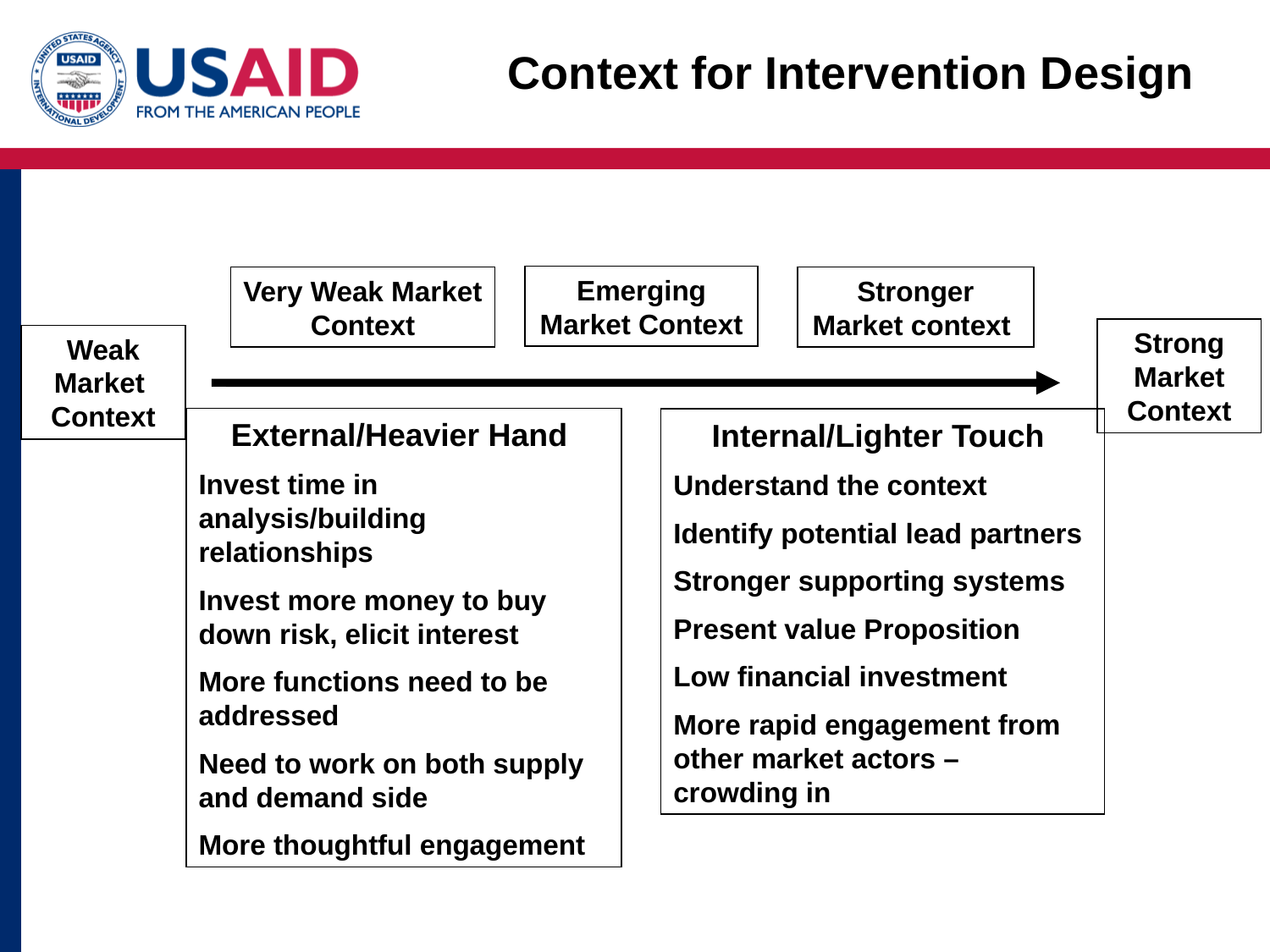

# Context for Intervention Design
Emerging Market Context
Very Weak Market Context
Stronger Market context
Strong Market Context
Weak Market  Context

External/Heavier Hand
Invest time in analysis/building relationships
Invest more money to buy down risk, elicit interest
More functions need to be addressed
Need to work on both supply and demand side
More thoughtful engagement
Internal/Lighter Touch
Understand the context
Identify potential lead partners
Stronger supporting systems
Present value Proposition
Low financial investment
More rapid engagement from other market actors – crowding in